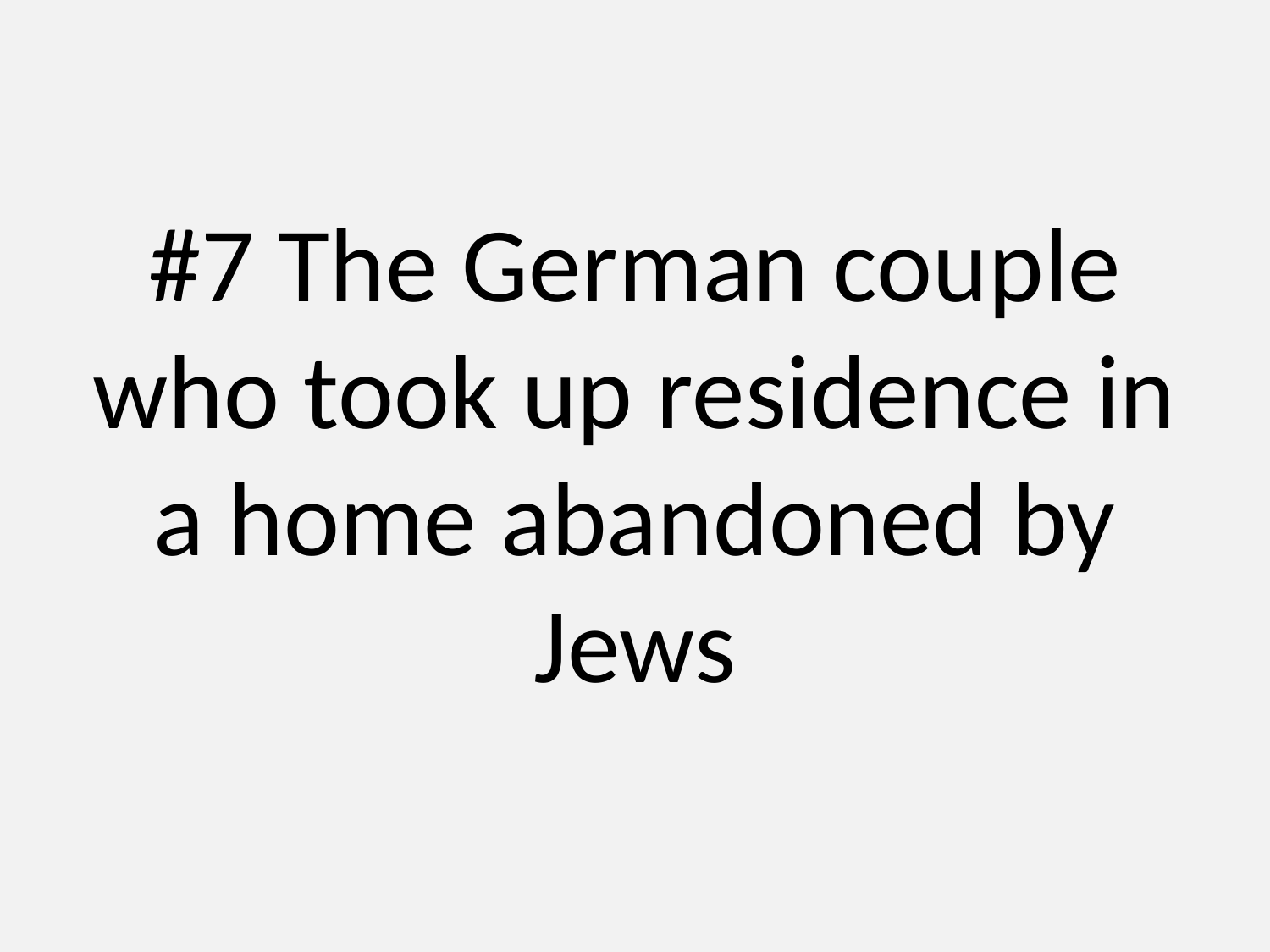

# #7 The German couple who took up residence in a home abandoned by Jews